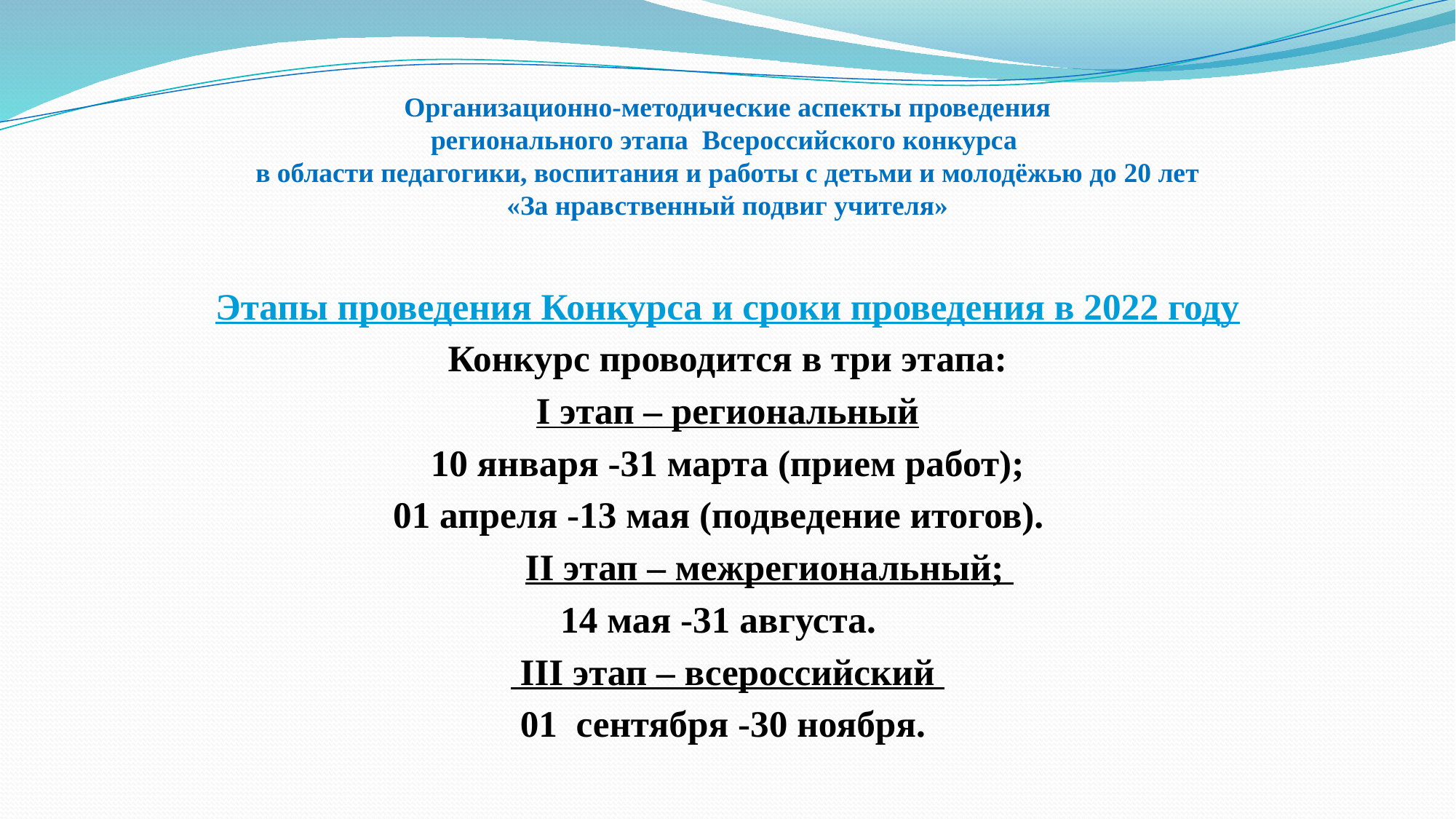

# Организационно-методические аспекты проведения регионального этапа  Всероссийского конкурса в области педагогики, воспитания и работы с детьми и молодёжью до 20 лет «За нравственный подвиг учителя»

Этапы проведения Конкурса и сроки проведения в 2022 году
Конкурс проводится в три этапа:
I этап – региональный
10 января -31 марта (прием работ);
01 апреля -13 мая (подведение итогов).
         II этап – межрегиональный;
14 мая -31 августа.
 III этап – всероссийский
01  сентября -30 ноября.